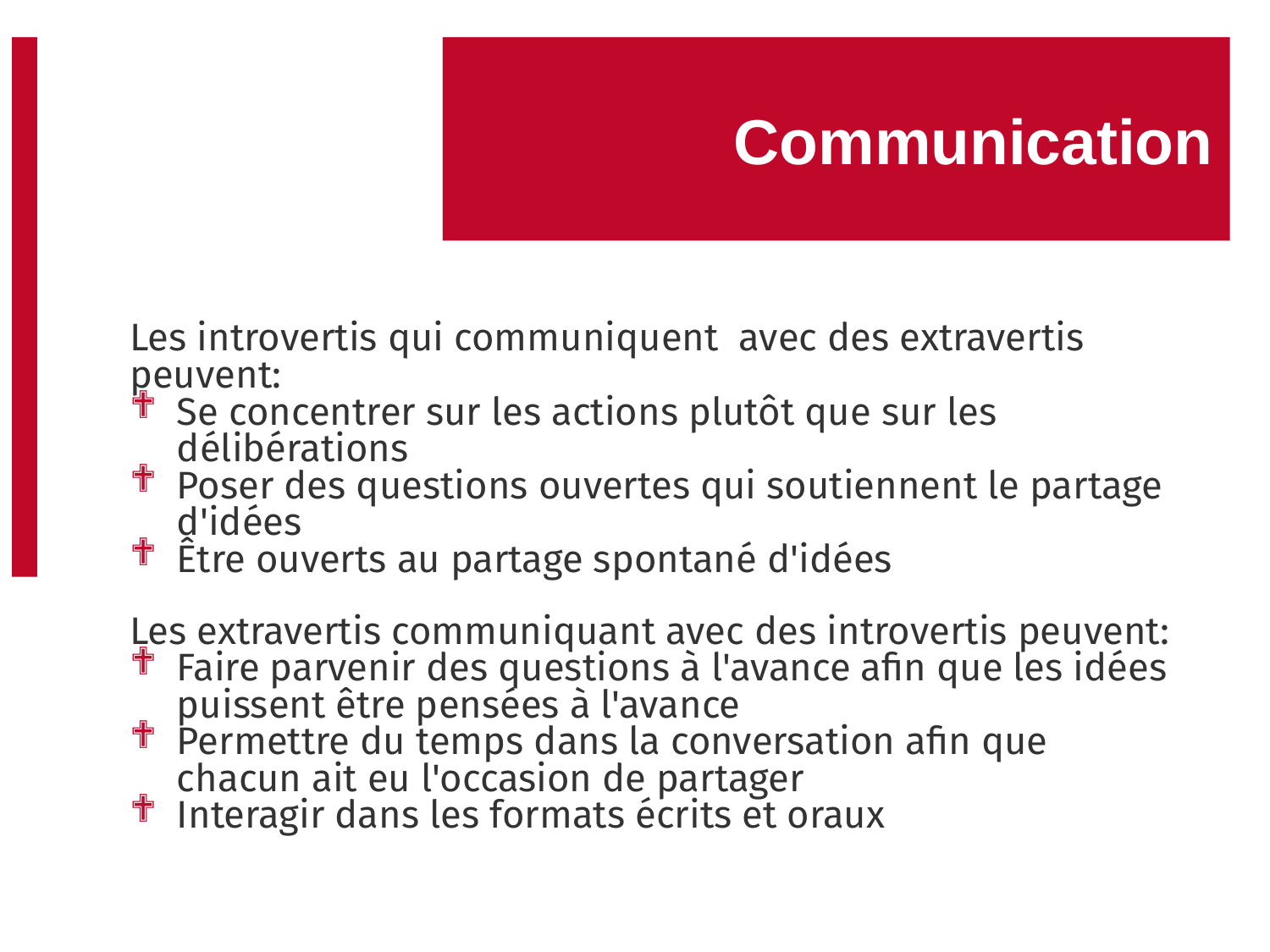

# Communication

Les introvertis qui communiquent  avec des extravertis peuvent:
Se concentrer sur les actions plutôt que sur les délibérations
Poser des questions ouvertes qui soutiennent le partage d'idées
Être ouverts au partage spontané d'idées

Les extravertis communiquant avec des introvertis peuvent:
Faire parvenir des questions à l'avance afin que les idées puissent être pensées à l'avance
Permettre du temps dans la conversation afin que chacun ait eu l'occasion de partager
Interagir dans les formats écrits et oraux